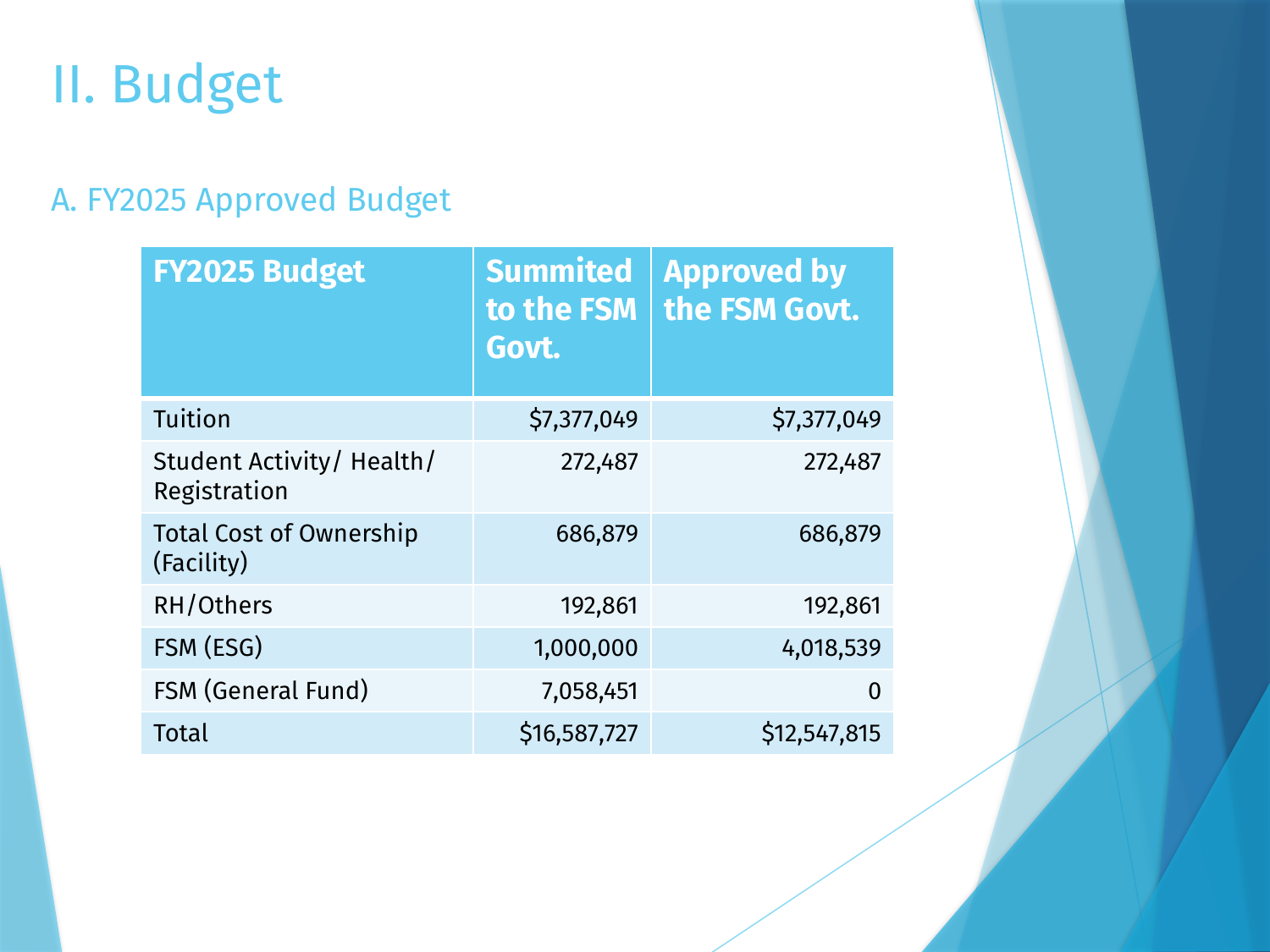

# II. Budget A. FY2025 Approved Budget
| FY2025 Budget | Summited to the FSM Govt. | Approved by the FSM Govt. |
| --- | --- | --- |
| Tuition | $7,377,049 | $7,377,049 |
| Student Activity/ Health/ Registration | 272,487 | 272,487 |
| Total Cost of Ownership (Facility) | 686,879 | 686,879 |
| RH/Others | 192,861 | 192,861 |
| FSM (ESG) | 1,000,000 | 4,018,539 |
| FSM (General Fund) | 7,058,451 | 0 |
| Total | $16,587,727 | $12,547,815 |